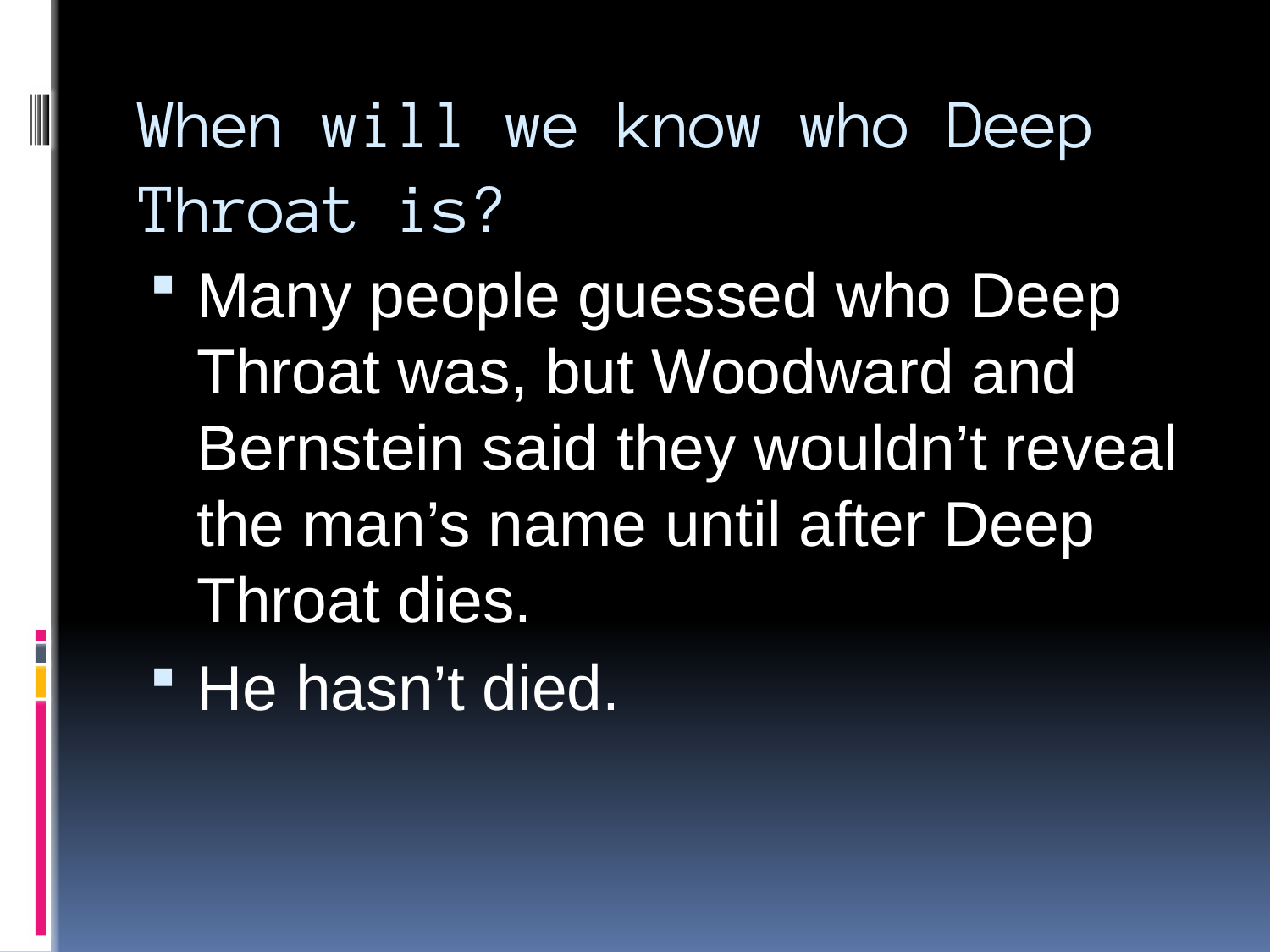

# When will we know who Deep Throat is?
Many people guessed who Deep Throat was, but Woodward and Bernstein said they wouldn’t reveal the man’s name until after Deep Throat dies.
He hasn’t died.